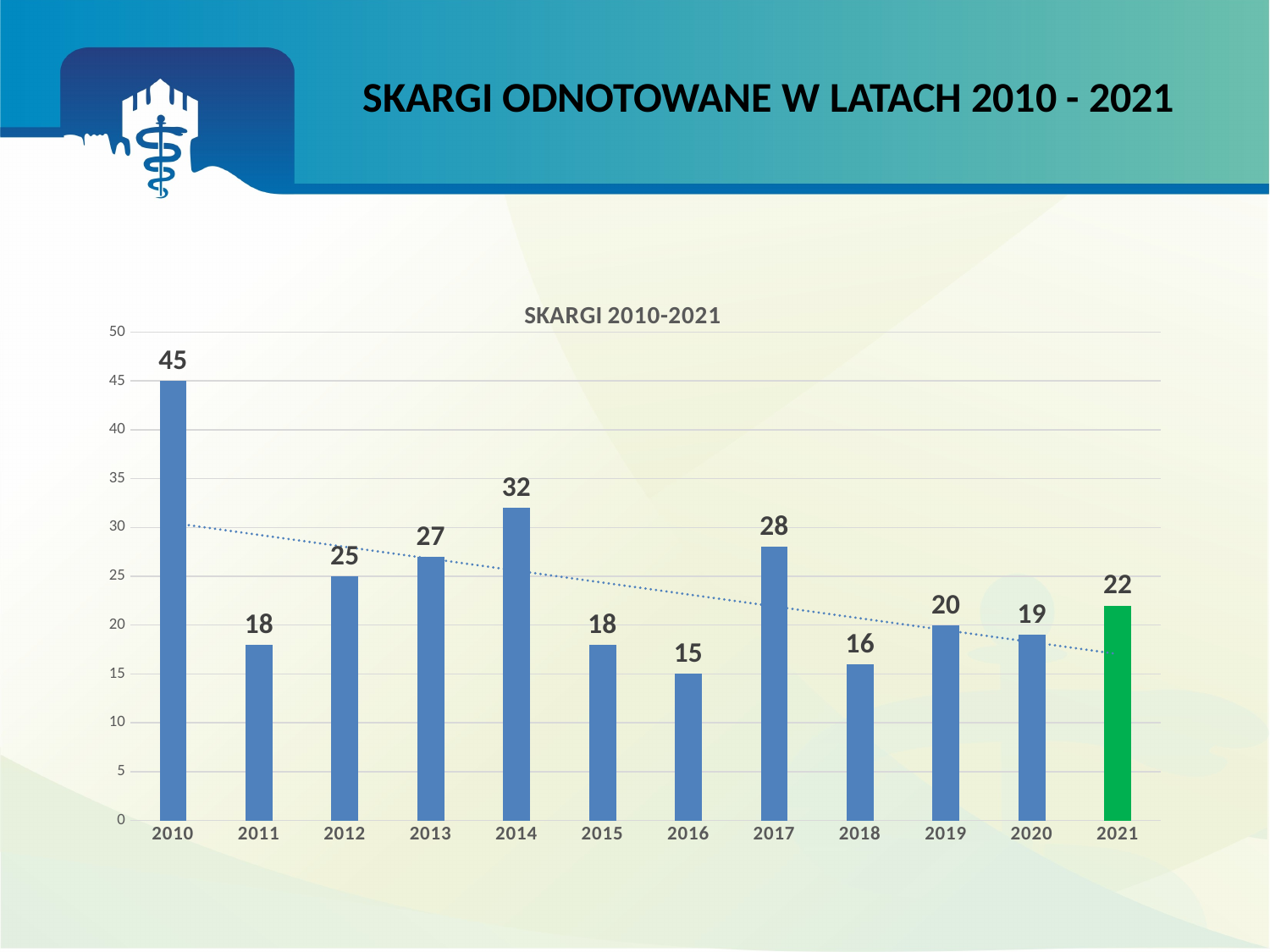

# SKARGI ODNOTOWANE W LATACH 2010 - 2021

### Chart: SKARGI 2010-2021

| Category |  |
|---|---|
| 2010 | 45.0 |
| 2011 | 18.0 |
| 2012 | 25.0 |
| 2013 | 27.0 |
| 2014 | 32.0 |
| 2015 | 18.0 |
| 2016 | 15.0 |
| 2017 | 28.0 |
| 2018 | 16.0 |
| 2019 | 20.0 |
| 2020 | 19.0 |
| 2021 | 22.0 |